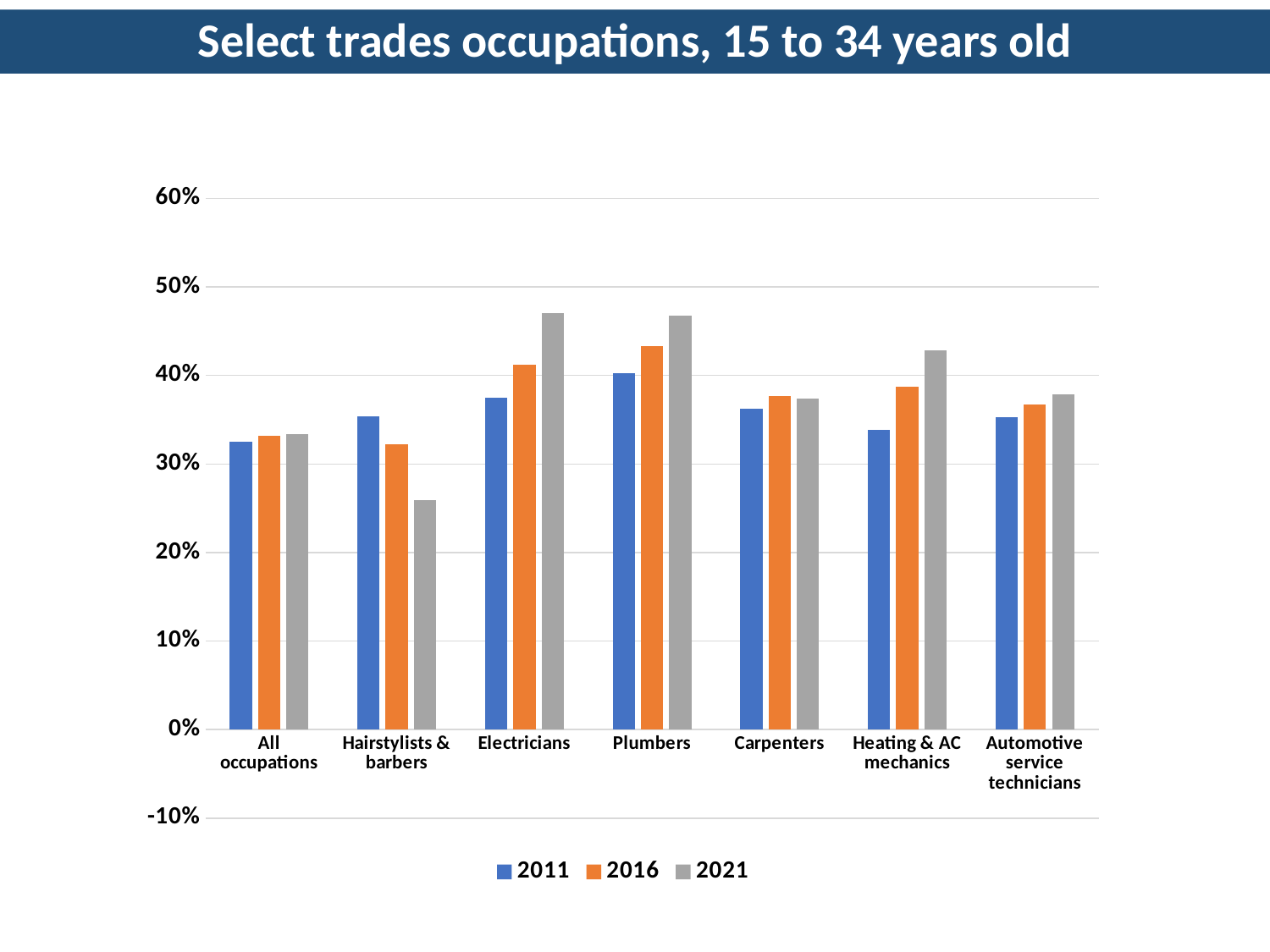

Select trades occupations, 15 to 34 years old

### Chart

| Category | 2011 | 2016 | 2021 |
|---|---|---|---|
| All occupations | 0.325 | 0.332 | 0.334 |
| Hairstylists & barbers | 0.354 | 0.322 | 0.259 |
| Electricians | 0.375 | 0.412 | 0.47 |
| Plumbers | 0.403 | 0.433 | 0.468 |
| Carpenters | 0.362 | 0.377 | 0.374 |
| Heating & AC mechanics | 0.339 | 0.387 | 0.428 |
| Automotive service technicians | 0.353 | 0.367 | 0.379 |